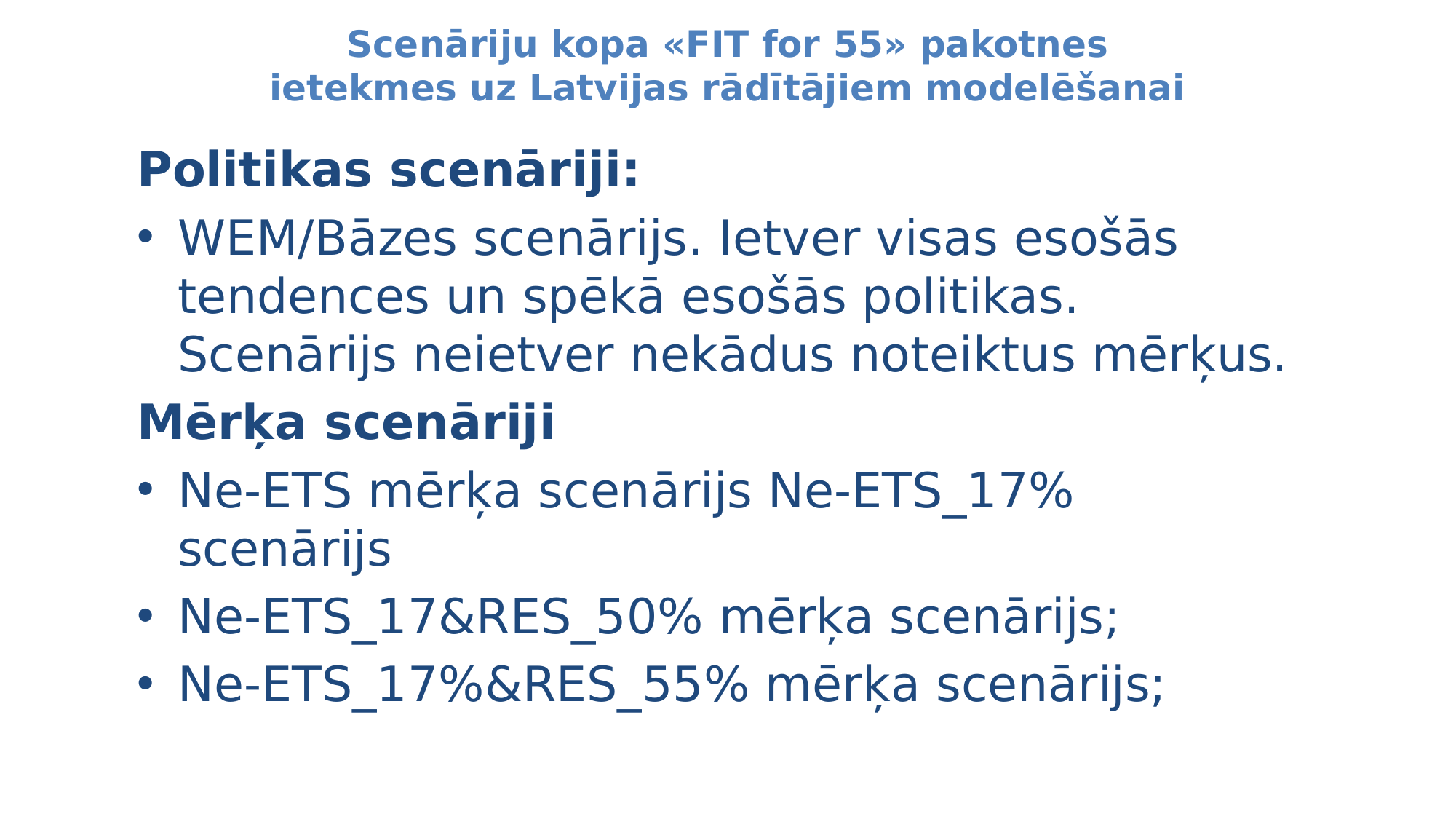

# Scenāriju kopa «FIT for 55» pakotnes ietekmes uz Latvijas rādītājiem modelēšanai
Politikas scenāriji:
WEM/Bāzes scenārijs. Ietver visas esošās tendences un spēkā esošās politikas. Scenārijs neietver nekādus noteiktus mērķus.
Mērķa scenāriji
Ne-ETS mērķa scenārijs Ne-ETS_17% scenārijs
Ne-ETS_17&RES_50% mērķa scenārijs;
Ne-ETS_17%&RES_55% mērķa scenārijs;